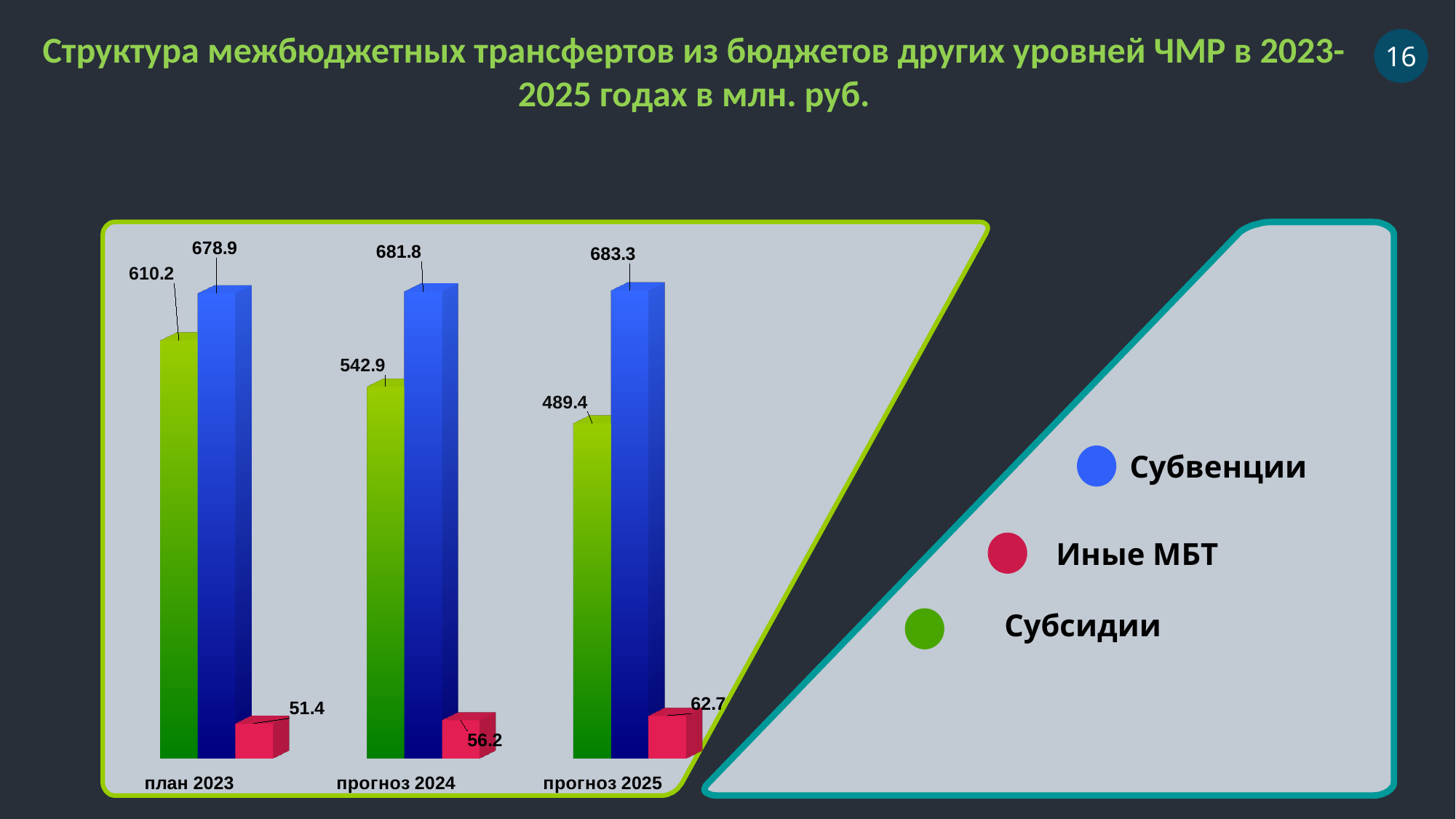

Структура межбюджетных трансфертов из бюджетов других уровней ЧМР в 2023-2025 годах в млн. руб.
16

[unsupported chart]

Субвенции

Иные МБТ

Субсидии